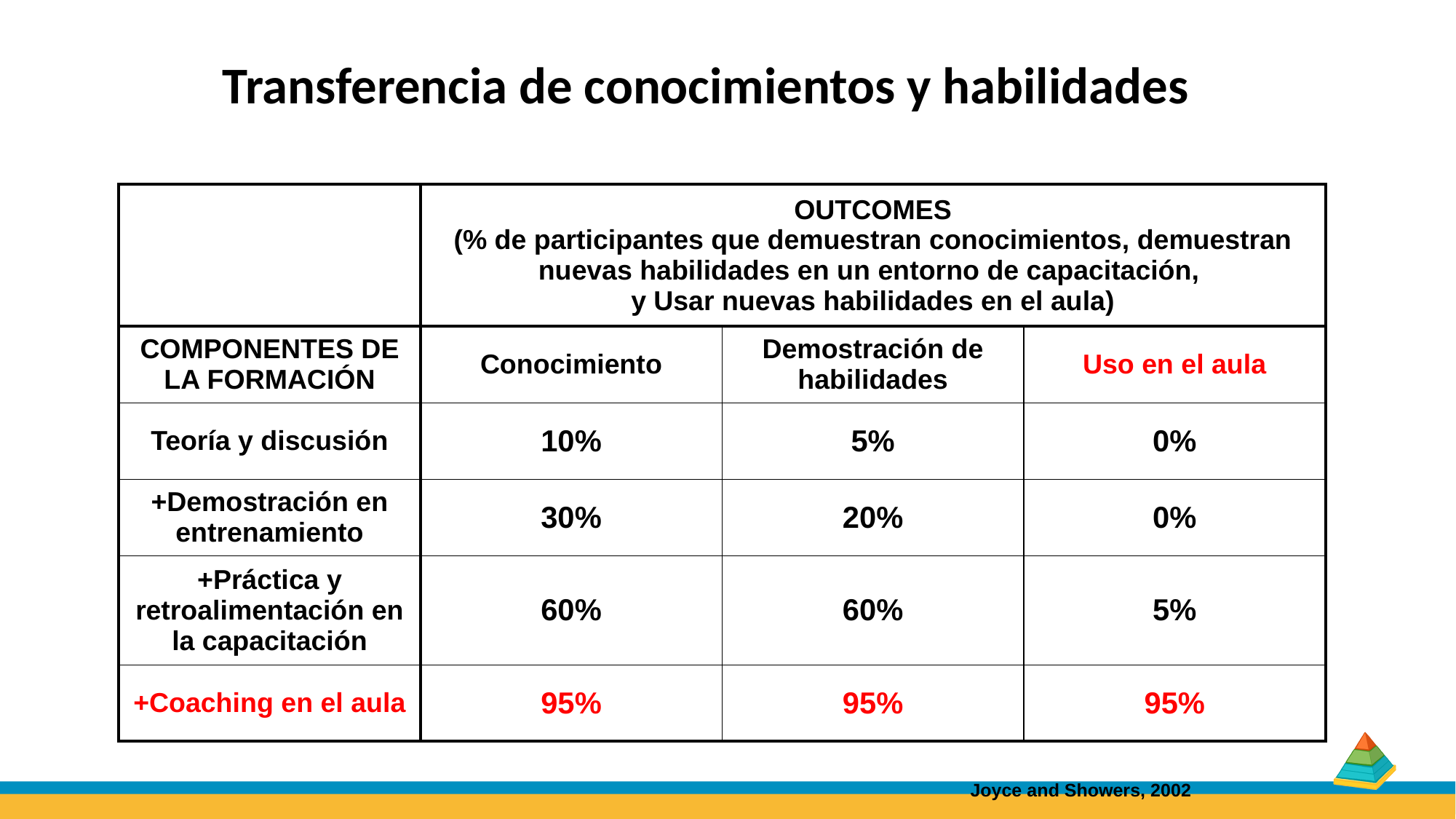

Transferencia de conocimientos y habilidades
|  | OUTCOMES (% de participantes que demuestran conocimientos, demuestran nuevas habilidades en un entorno de capacitación, y Usar nuevas habilidades en el aula) |  |  |
| --- | --- | --- | --- |
| COMPONENTES DE LA FORMACIÓN | Conocimiento | Demostración de habilidades | Uso en el aula |
| Teoría y discusión | 10% | 5% | 0% |
| +Demostración en entrenamiento | 30% | 20% | 0% |
| +Práctica y retroalimentación en la capacitación | 60% | 60% | 5% |
| +Coaching en el aula | 95% | 95% | 95% |

Joyce and Showers, 2002